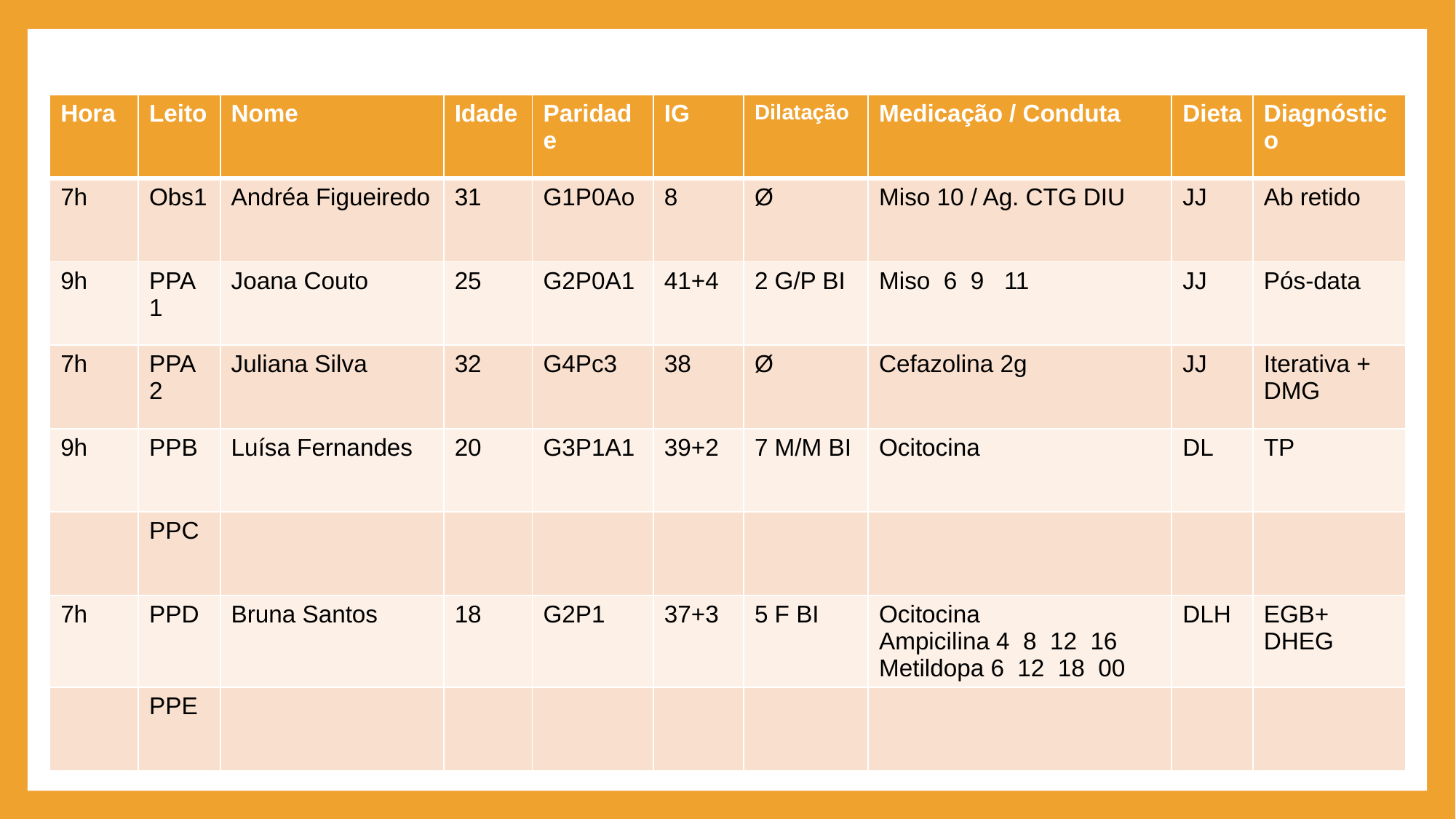

| Hora | Leito | Nome | Idade | Paridade | IG | Dilatação | Medicação / Conduta | Dieta | Diagnóstico |
| --- | --- | --- | --- | --- | --- | --- | --- | --- | --- |
| 7h | Obs1 | Andréa Figueiredo | 31 | G1P0Ao | 8 | Ø | Miso 10 / Ag. CTG DIU | JJ | Ab retido |
| 9h | PPA1 | Joana Couto | 25 | G2P0A1 | 41+4 | 2 G/P BI | Miso 6 9 11 | JJ | Pós-data |
| 7h | PPA2 | Juliana Silva | 32 | G4Pc3 | 38 | Ø | Cefazolina 2g | JJ | Iterativa + DMG |
| 9h | PPB | Luísa Fernandes | 20 | G3P1A1 | 39+2 | 7 M/M BI | Ocitocina | DL | TP |
|  | PPC |  |  |  |  |  |  |  |  |
| 7h | PPD | Bruna Santos | 18 | G2P1 | 37+3 | 5 F BI | Ocitocina Ampicilina 4 8 12 16 Metildopa 6 12 18 00 | DLH | EGB+ DHEG |
|  | PPE |  |  |  |  |  |  |  |  |